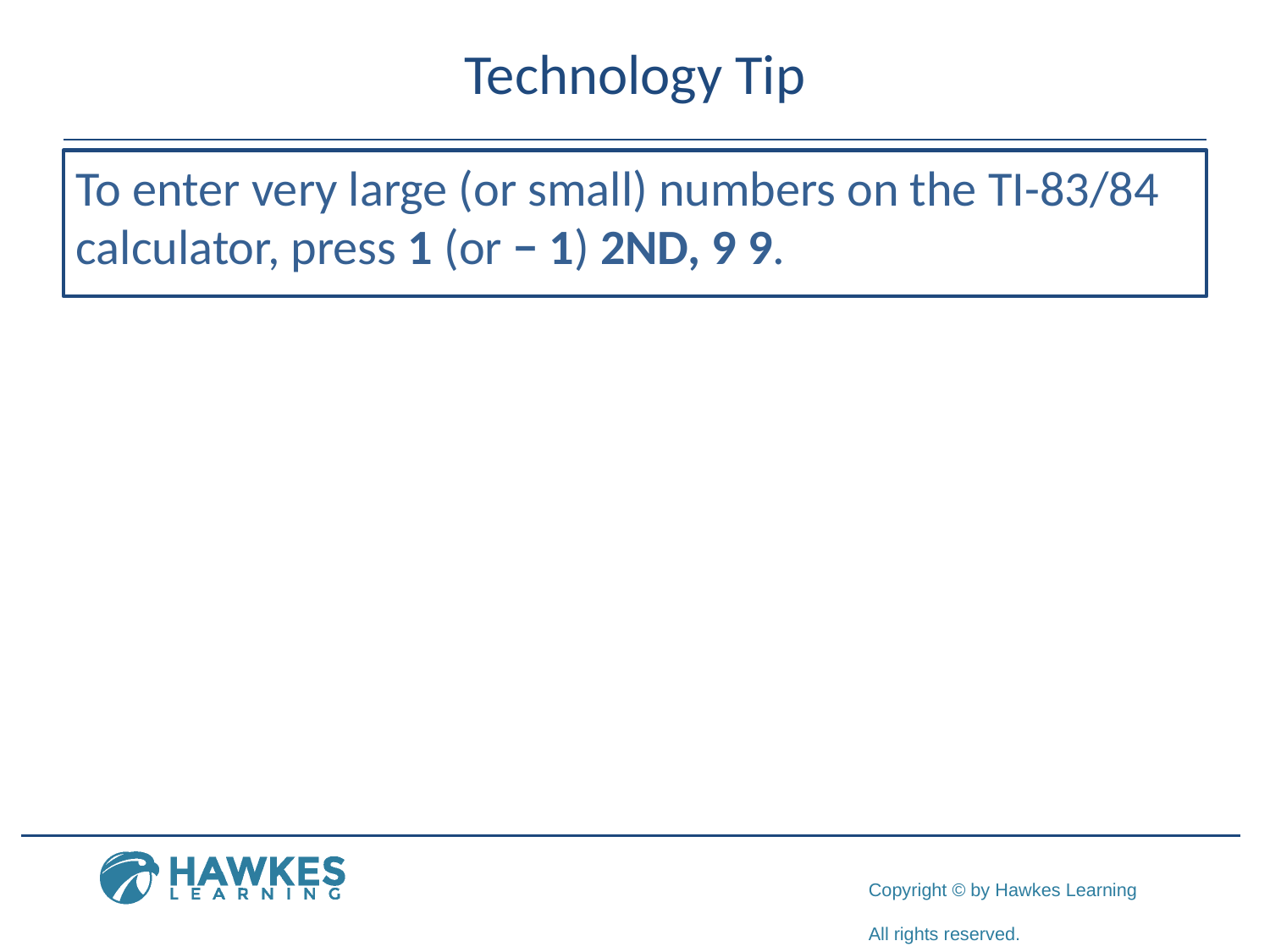

# Technology Tip
To enter very large (or small) numbers on the TI-83/84 calculator, press 1 (or − 1) 2ND, 9 9.